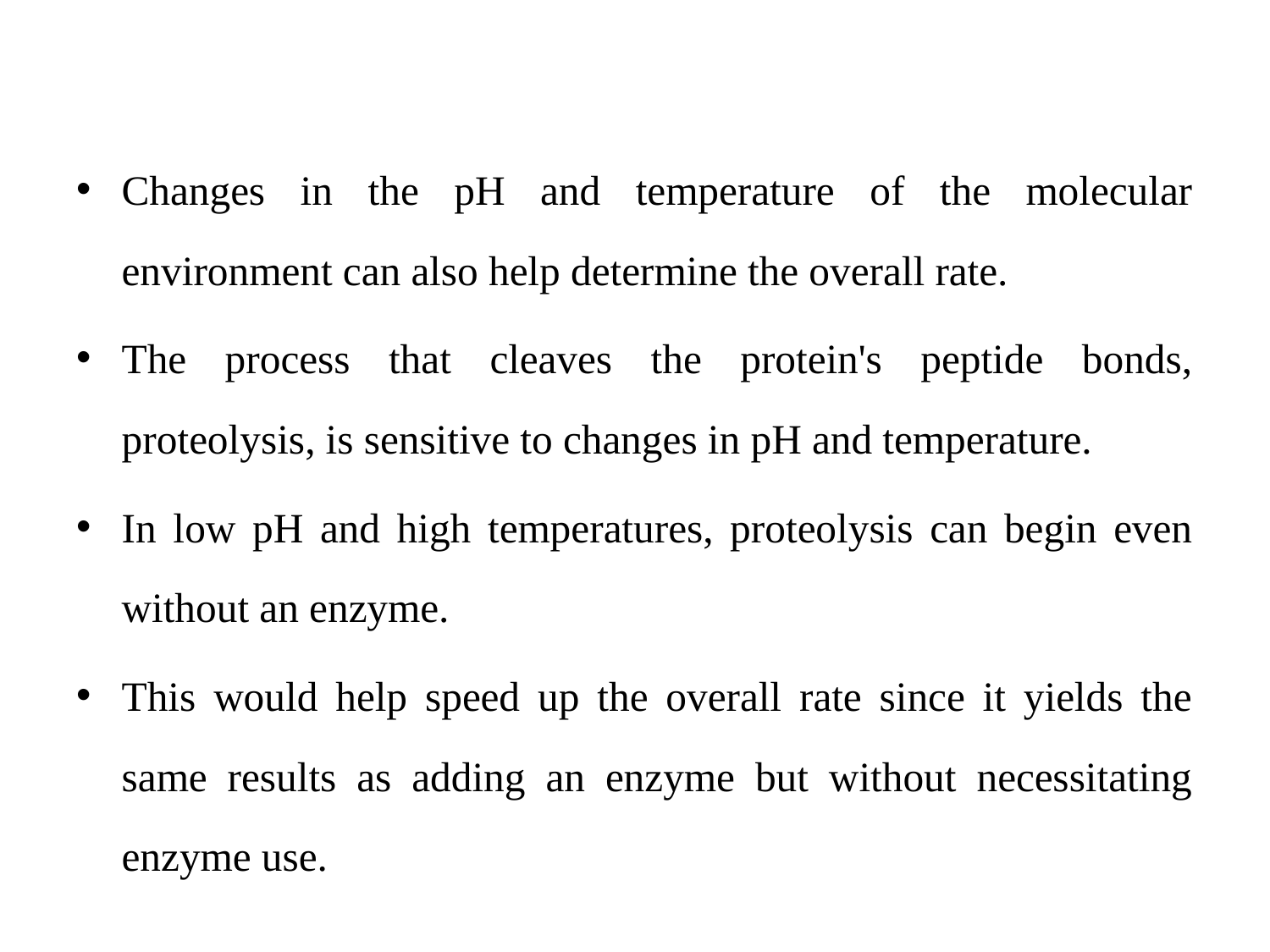

Changes in the pH and temperature of the molecular environment can also help determine the overall rate.
The process that cleaves the protein's peptide bonds, proteolysis, is sensitive to changes in pH and temperature.
In low pH and high temperatures, proteolysis can begin even without an enzyme.
This would help speed up the overall rate since it yields the same results as adding an enzyme but without necessitating enzyme use.